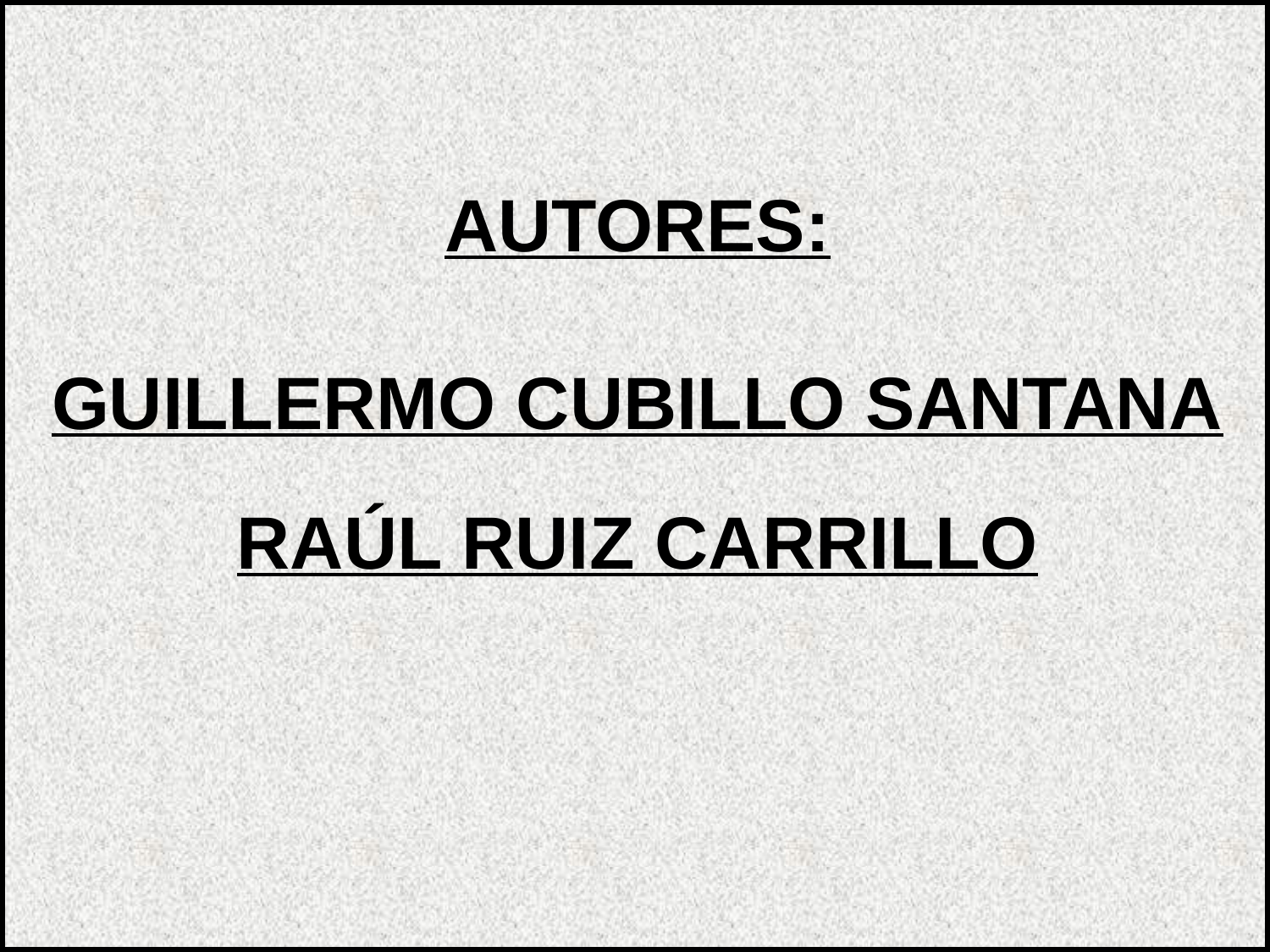

# AUTORES: GUILLERMO CUBILLO SANTANA RAÚL RUIZ CARRILLO